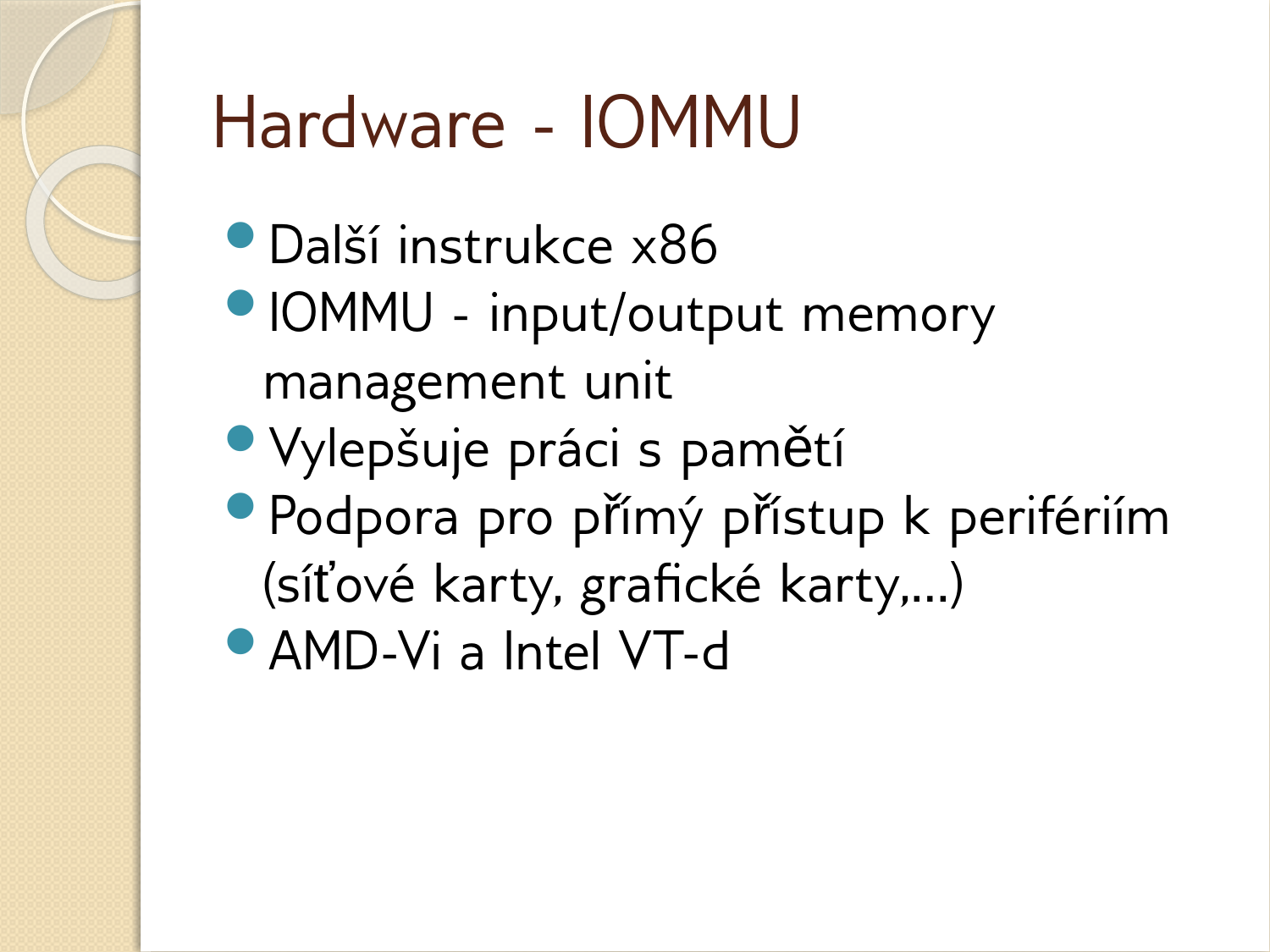

Hardware - IOMMU
Další instrukce x86
IOMMU - input/output memory management unit
Vylepšuje práci s pamětí
Podpora pro přímý přístup k perifériím (síťové karty, grafické karty,…)
AMD-Vi a Intel VT-d